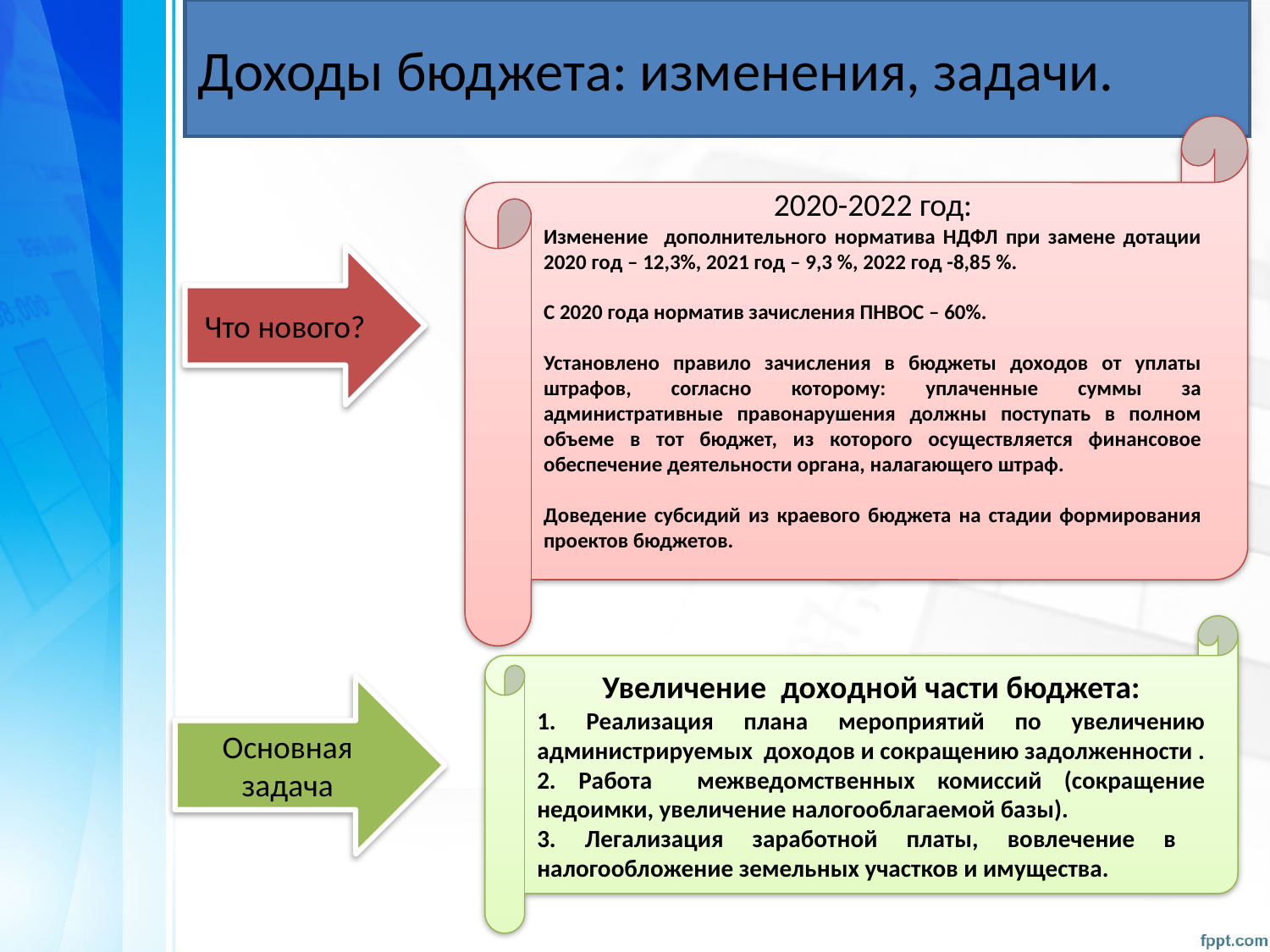

# Доходы бюджета: изменения, задачи.
2020-2022 год:
Изменение  дополнительного норматива НДФЛ при замене дотации 2020 год – 12,3%, 2021 год – 9,3 %, 2022 год -8,85 %.

С 2020 года норматив зачисления ПНВОС – 60%.

Установлено правило зачисления в бюджеты доходов от уплаты штрафов, согласно которому: уплаченные суммы за административные правонарушения должны поступать в полном объеме в тот бюджет, из которого осуществляется финансовое обеспечение деятельности органа, налагающего штраф.

Доведение субсидий из краевого бюджета на стадии формирования проектов бюджетов.

Что нового?
Увеличение  доходной части бюджета:
1. Реализация плана мероприятий по увеличению администрируемых  доходов и сокращению задолженности .
2. Работа  межведомственных комиссий (сокращение недоимки, увеличение налогооблагаемой базы).
3. Легализация заработной платы, вовлечение в  налогообложение земельных участков и имущества.
Основная задача